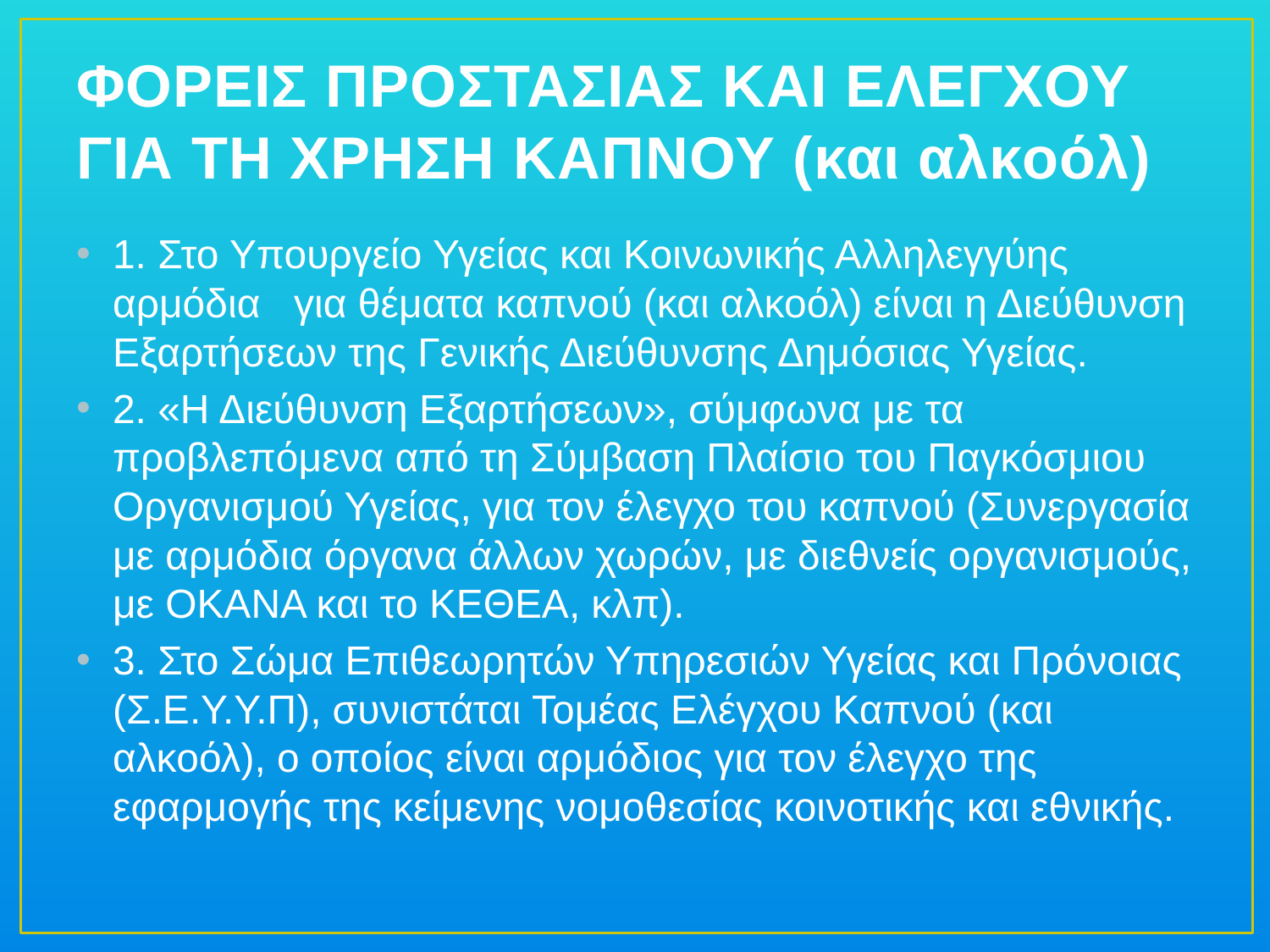

# ΦΟΡΕΙΣ ΠΡΟΣΤΑΣΙΑΣ ΚΑΙ ΕΛΕΓΧΟΥ ΓΙΑ ΤΗ ΧΡΗΣΗ ΚΑΠΝΟΥ (και αλκοόλ)
1. Στο Υπουργείο Υγείας και Κοινωνικής Αλληλεγγύης αρμόδια   για θέματα καπνού (και αλκοόλ) είναι η Διεύθυνση Εξαρτήσεων της Γενικής Διεύθυνσης Δημόσιας Υγείας.
2. «Η Διεύθυνση Εξαρτήσεων», σύμφωνα με τα προβλεπόμενα από τη Σύμβαση Πλαίσιο του Παγκόσμιου Οργανισμού Υγείας, για τον έλεγχο του καπνού (Συνεργασία με αρμόδια όργανα άλλων χωρών, με διεθνείς οργανισμούς, με ΟΚΑΝΑ και το ΚΕΘΕΑ, κλπ).
3. Στο Σώμα Επιθεωρητών Υπηρεσιών Υγείας και Πρόνοιας (Σ.Ε.Υ.Υ.Π), συνιστάται Τομέας Ελέγχου Καπνού (και αλκοόλ), ο οποίος είναι αρμόδιος για τον έλεγχο της εφαρμογής της κείμενης νομοθεσίας κοινοτικής και εθνικής.